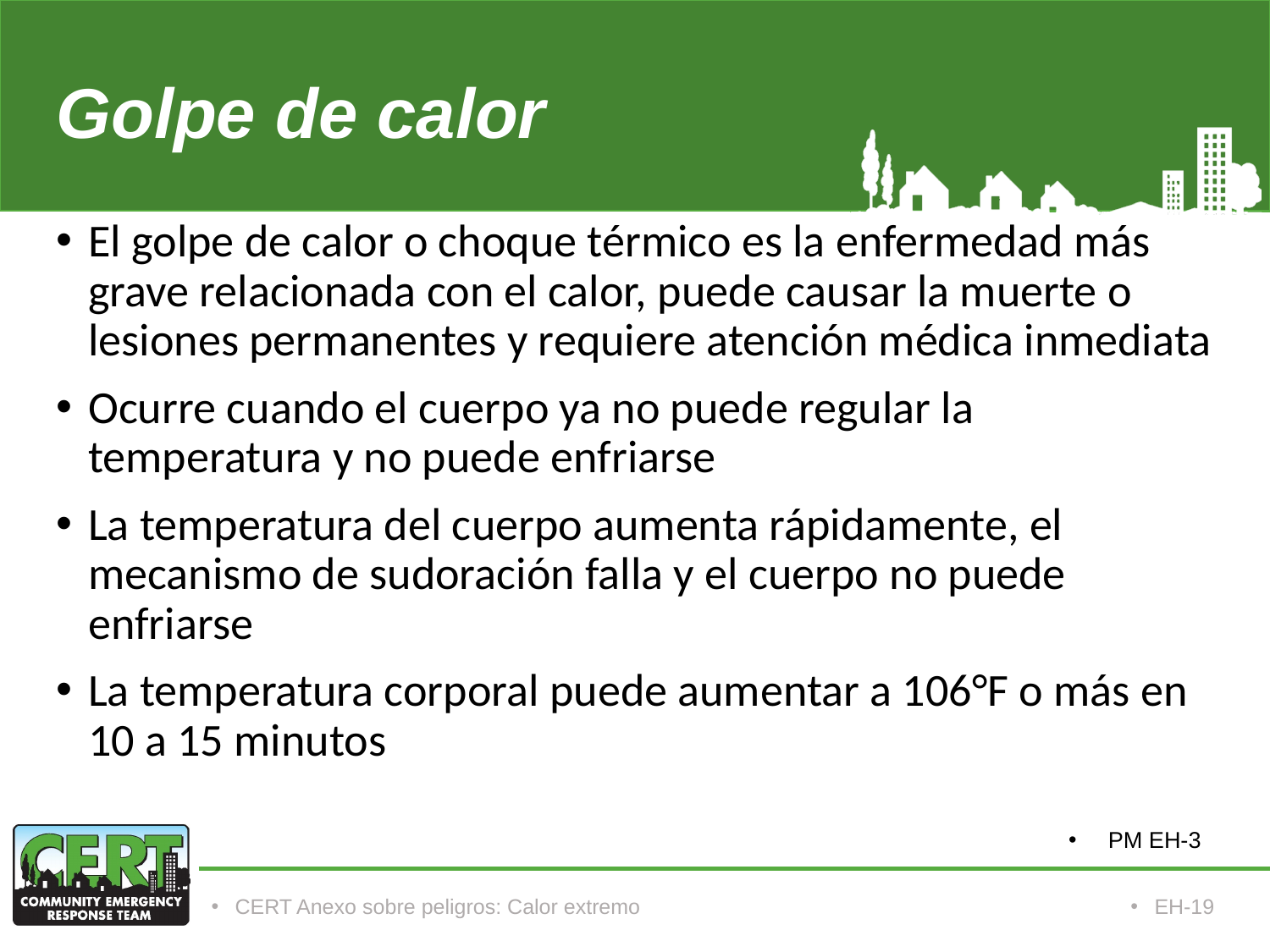

# Golpe de calor
El golpe de calor o choque térmico es la enfermedad más grave relacionada con el calor, puede causar la muerte o lesiones permanentes y requiere atención médica inmediata
Ocurre cuando el cuerpo ya no puede regular la temperatura y no puede enfriarse
La temperatura del cuerpo aumenta rápidamente, el mecanismo de sudoración falla y el cuerpo no puede enfriarse
La temperatura corporal puede aumentar a 106°F o más en 10 a 15 minutos
PM EH-3
CERT Anexo sobre peligros: Calor extremo
EH-19